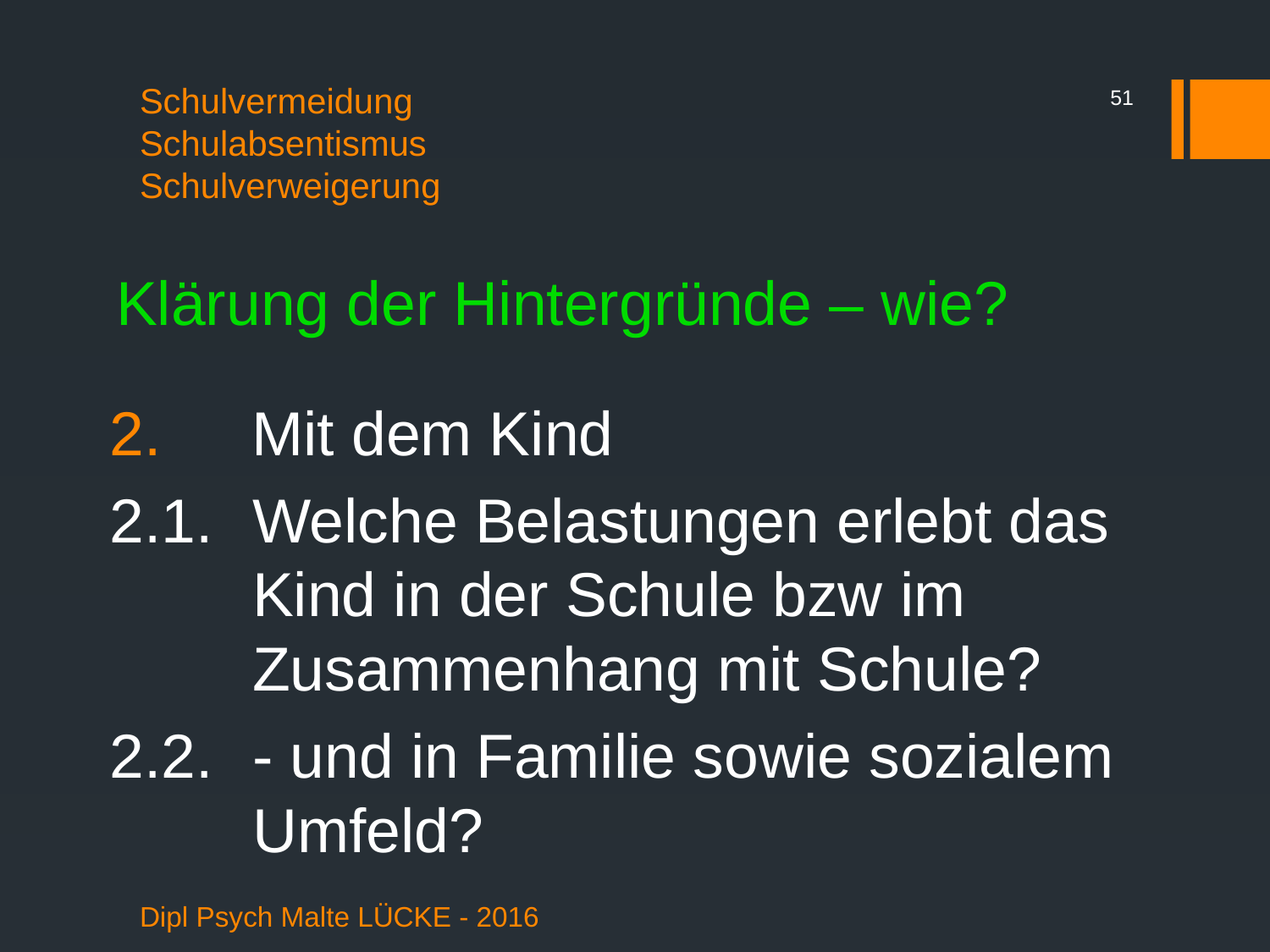

51
# Schulvermeidung Schulabsentismus Schulverweigerung
Klärung der Hintergründe – wie?

Mit dem Kind
2.1.	Welche Belastungen erlebt das Kind in der Schule bzw im Zusammenhang mit Schule?
2.2.	- und in Familie sowie sozialem Umfeld?
Dipl Psych Malte LÜCKE - 2016